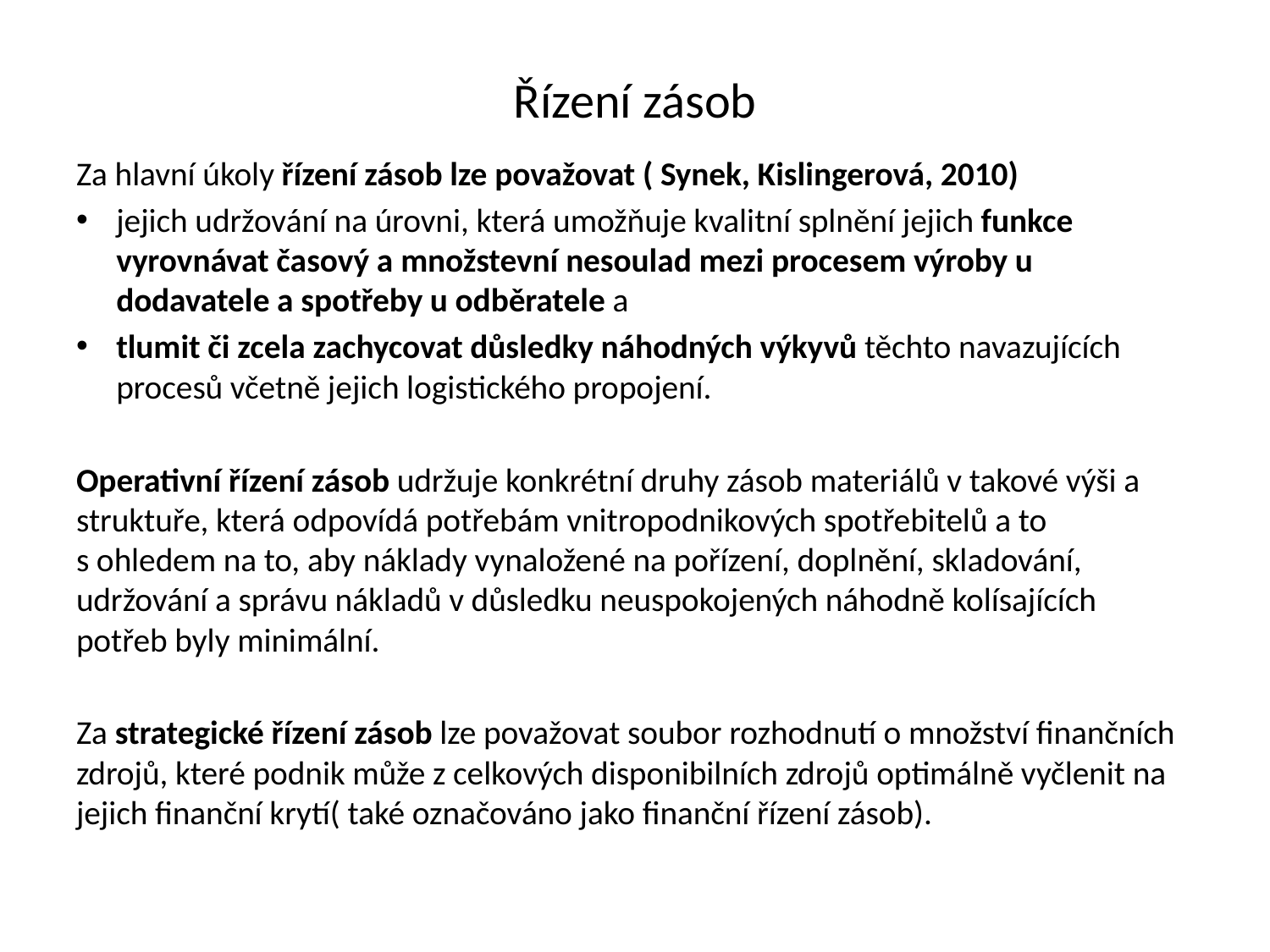

# Řízení zásob
Za hlavní úkoly řízení zásob lze považovat ( Synek, Kislingerová, 2010)
jejich udržování na úrovni, která umožňuje kvalitní splnění jejich funkce vyrovnávat časový a množstevní nesoulad mezi procesem výroby u dodavatele a spotřeby u odběratele a
tlumit či zcela zachycovat důsledky náhodných výkyvů těchto navazujících procesů včetně jejich logistického propojení.

Operativní řízení zásob udržuje konkrétní druhy zásob materiálů v takové výši a struktuře, která odpovídá potřebám vnitropodnikových spotřebitelů a to s ohledem na to, aby náklady vynaložené na pořízení, doplnění, skladování, udržování a správu nákladů v důsledku neuspokojených náhodně kolísajících potřeb byly minimální.

Za strategické řízení zásob lze považovat soubor rozhodnutí o množství finančních zdrojů, které podnik může z celkových disponibilních zdrojů optimálně vyčlenit na jejich finanční krytí( také označováno jako finanční řízení zásob).